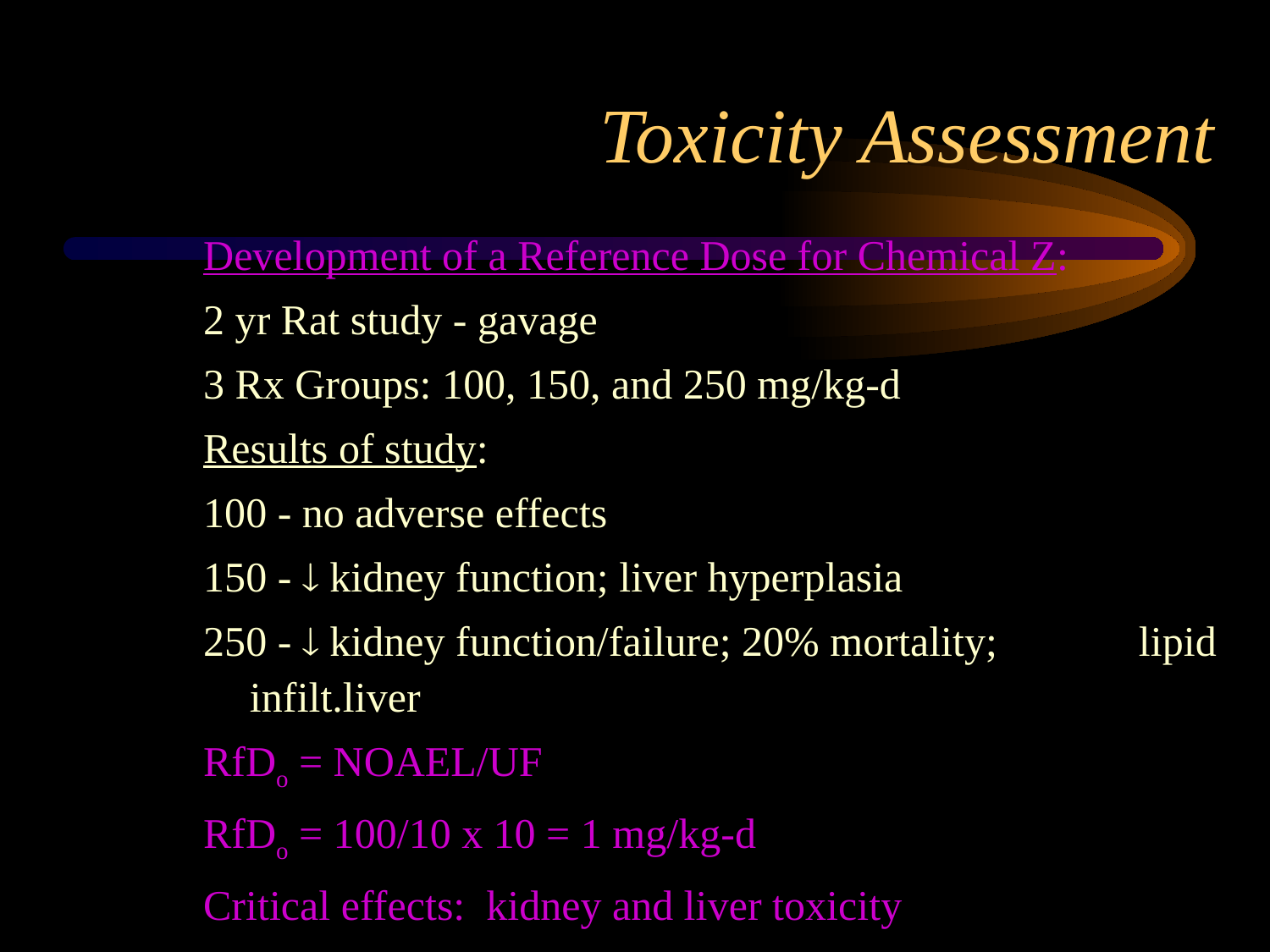

# Toxicity Assessment
Development of a Reference Dose for Chemical Z:
2 yr Rat study - gavage
3 Rx Groups: 100, 150, and 250 mg/kg-d
Results of study:
100 - no adverse effects
150 - ↓ kidney function; liver hyperplasia
250 - ↓ kidney function/failure; 20% mortality; 		lipid infilt.liver
RfDo = NOAEL/UF
RfDo = 100/10 x 10 = 1 mg/kg-d
Critical effects:  kidney and liver toxicity